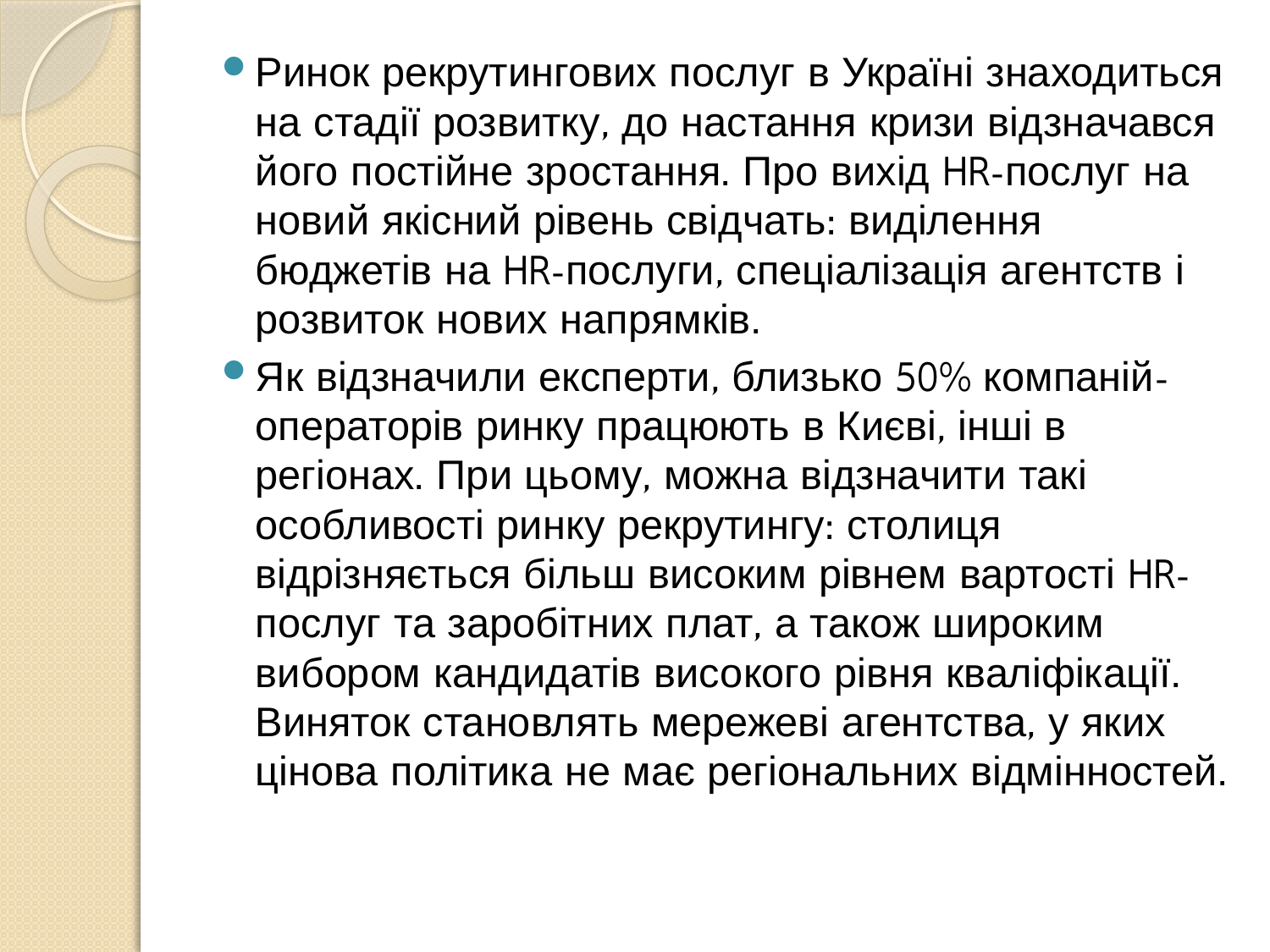

Ринок рекрутингових послуг в Україні знаходиться на стадії розвитку, до настання кризи відзначався його постійне зростання. Про вихід HR-послуг на новий якісний рівень свідчать: виділення бюджетів на HR-послуги, спеціалізація агентств і розвиток нових напрямків.
Як відзначили експерти, близько 50% компаній-операторів ринку працюють в Києві, інші в регіонах. При цьому, можна відзначити такі особливості ринку рекрутингу: столиця відрізняється більш високим рівнем вартості HR-послуг та заробітних плат, а також широким вибором кандидатів високого рівня кваліфікації. Виняток становлять мережеві агентства, у яких цінова політика не має регіональних відмінностей.